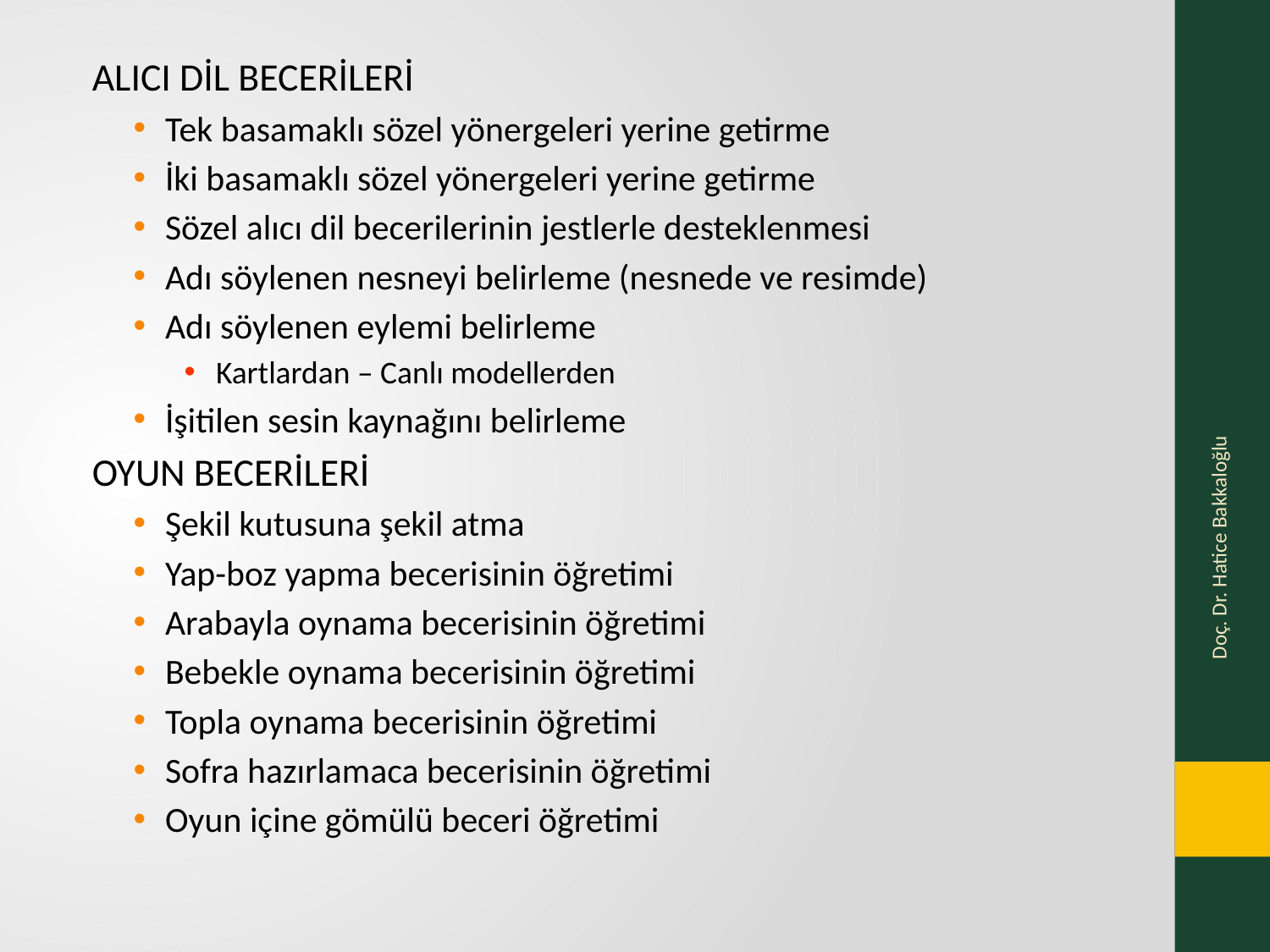

ALICI DİL BECERİLERİ
Tek basamaklı sözel yönergeleri yerine getirme
İki basamaklı sözel yönergeleri yerine getirme
Sözel alıcı dil becerilerinin jestlerle desteklenmesi
Adı söylenen nesneyi belirleme (nesnede ve resimde)
Adı söylenen eylemi belirleme
Kartlardan – Canlı modellerden
İşitilen sesin kaynağını belirleme
OYUN BECERİLERİ
Şekil kutusuna şekil atma
Yap-boz yapma becerisinin öğretimi
Arabayla oynama becerisinin öğretimi
Bebekle oynama becerisinin öğretimi
Topla oynama becerisinin öğretimi
Sofra hazırlamaca becerisinin öğretimi
Oyun içine gömülü beceri öğretimi
Doç. Dr. Hatice Bakkaloğlu